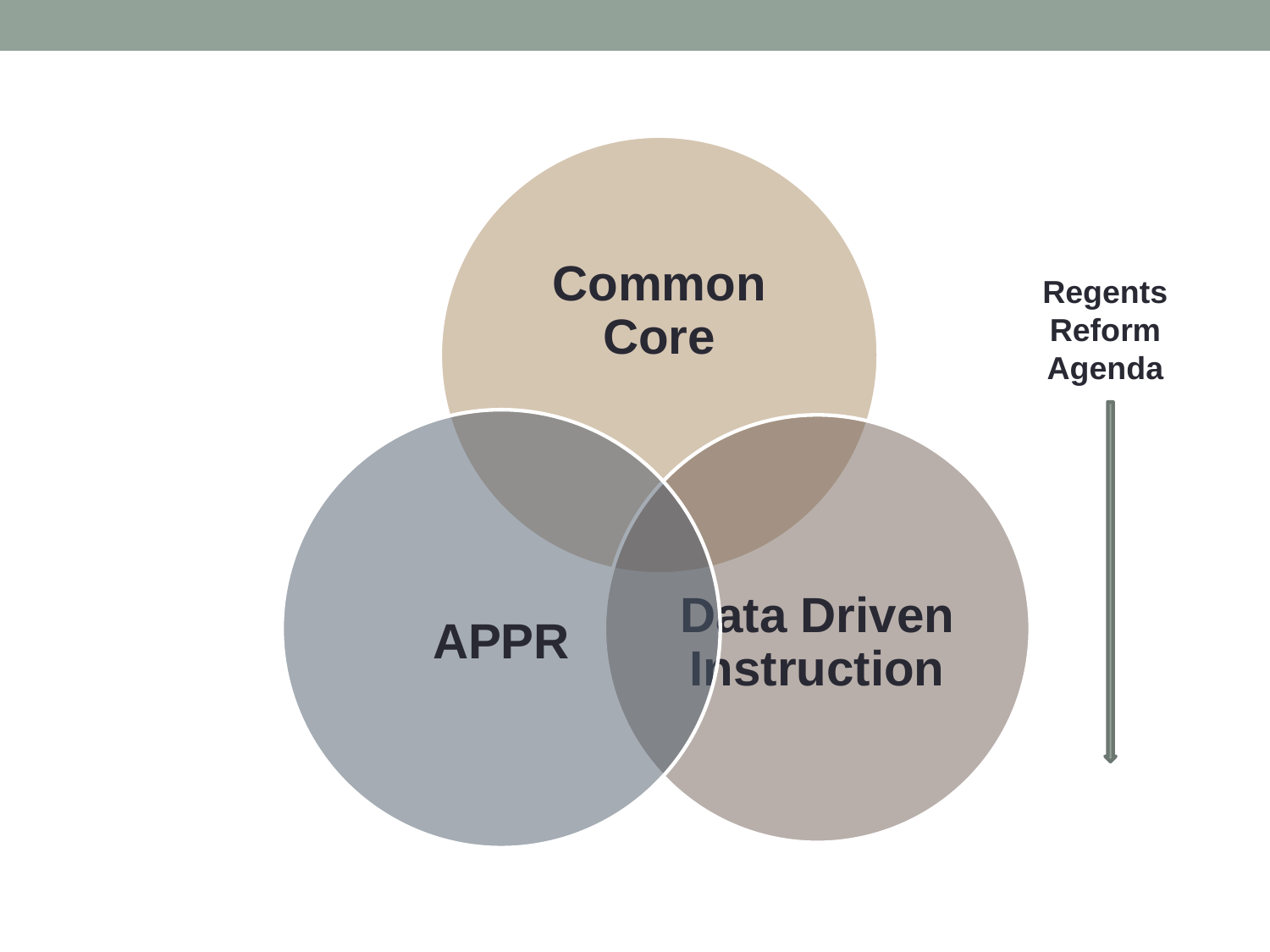

Common Core
Data Driven Instruction
APPR
Regents Reform Agenda